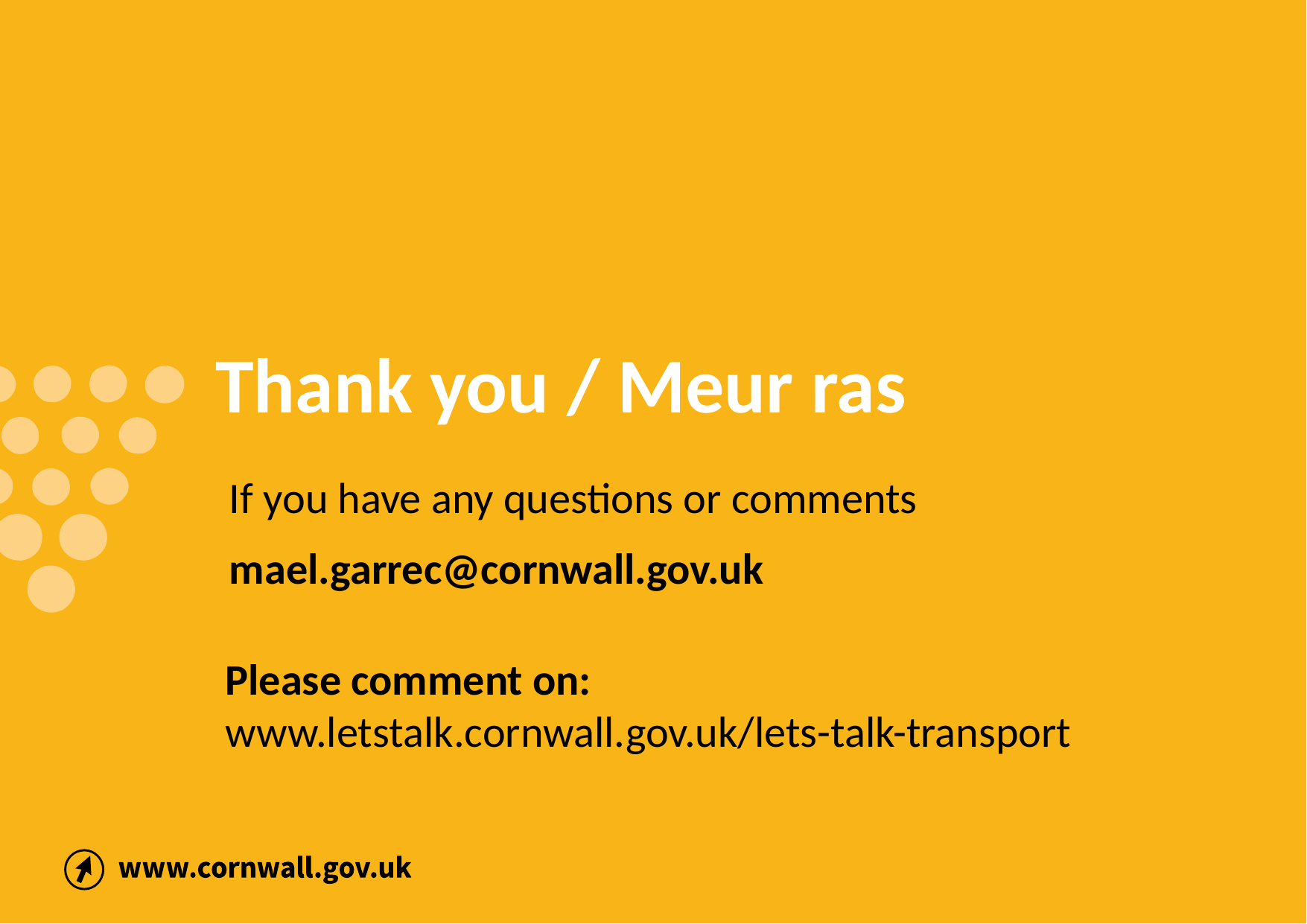

# Thank you / Meur ras
If you have any questions or comments
mael.garrec@cornwall.gov.uk
Please comment on:
www.letstalk.cornwall.gov.uk/lets-talk-transport